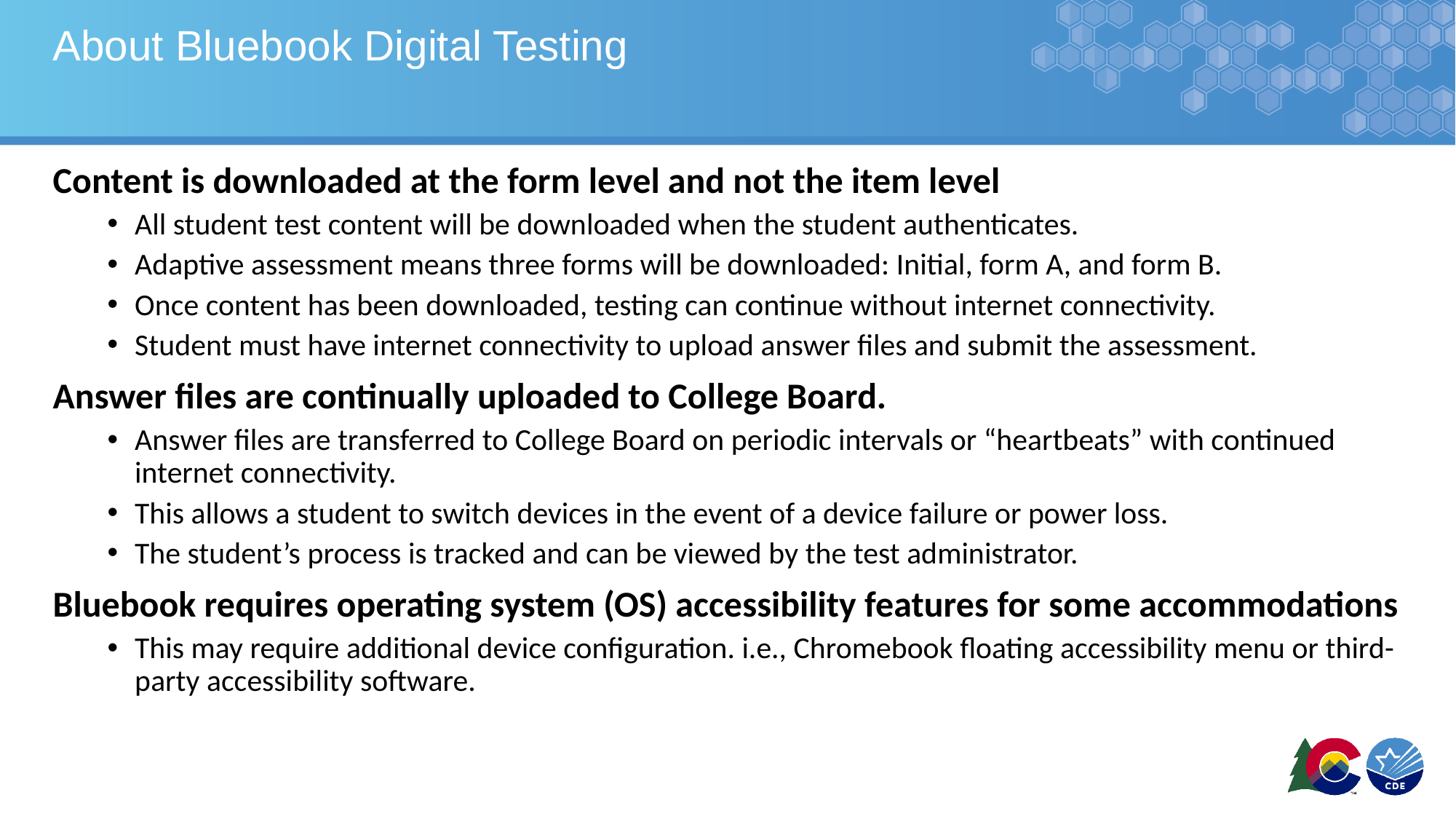

# About Bluebook Digital Testing
Content is downloaded at the form level and not the item level
All student test content will be downloaded when the student authenticates.
Adaptive assessment means three forms will be downloaded: Initial, form A, and form B.
Once content has been downloaded, testing can continue without internet connectivity.
Student must have internet connectivity to upload answer files and submit the assessment.
Answer files are continually uploaded to College Board.
Answer files are transferred to College Board on periodic intervals or “heartbeats” with continued internet connectivity.
This allows a student to switch devices in the event of a device failure or power loss.
The student’s process is tracked and can be viewed by the test administrator.
Bluebook requires operating system (OS) accessibility features for some accommodations
This may require additional device configuration. i.e., Chromebook floating accessibility menu or third-party accessibility software.